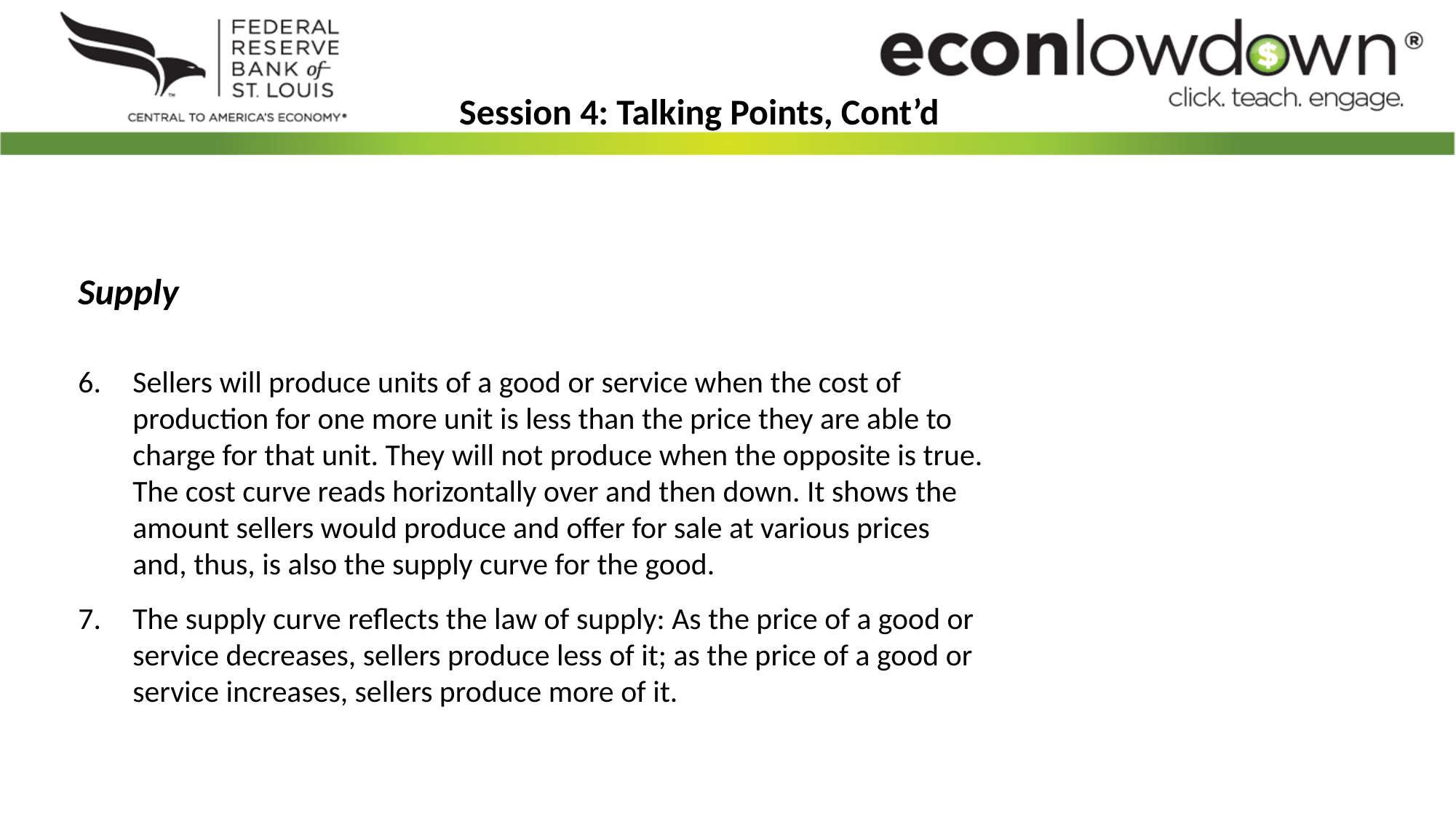

Session 4: Talking Points, Cont’d
Supply
Sellers will produce units of a good or service when the cost of production for one more unit is less than the price they are able to charge for that unit. They will not produce when the opposite is true. The cost curve reads horizontally over and then down. It shows the amount sellers would produce and offer for sale at various prices and, thus, is also the supply curve for the good.
The supply curve reflects the law of supply: As the price of a good or service decreases, sellers produce less of it; as the price of a good or service increases, sellers produce more of it.